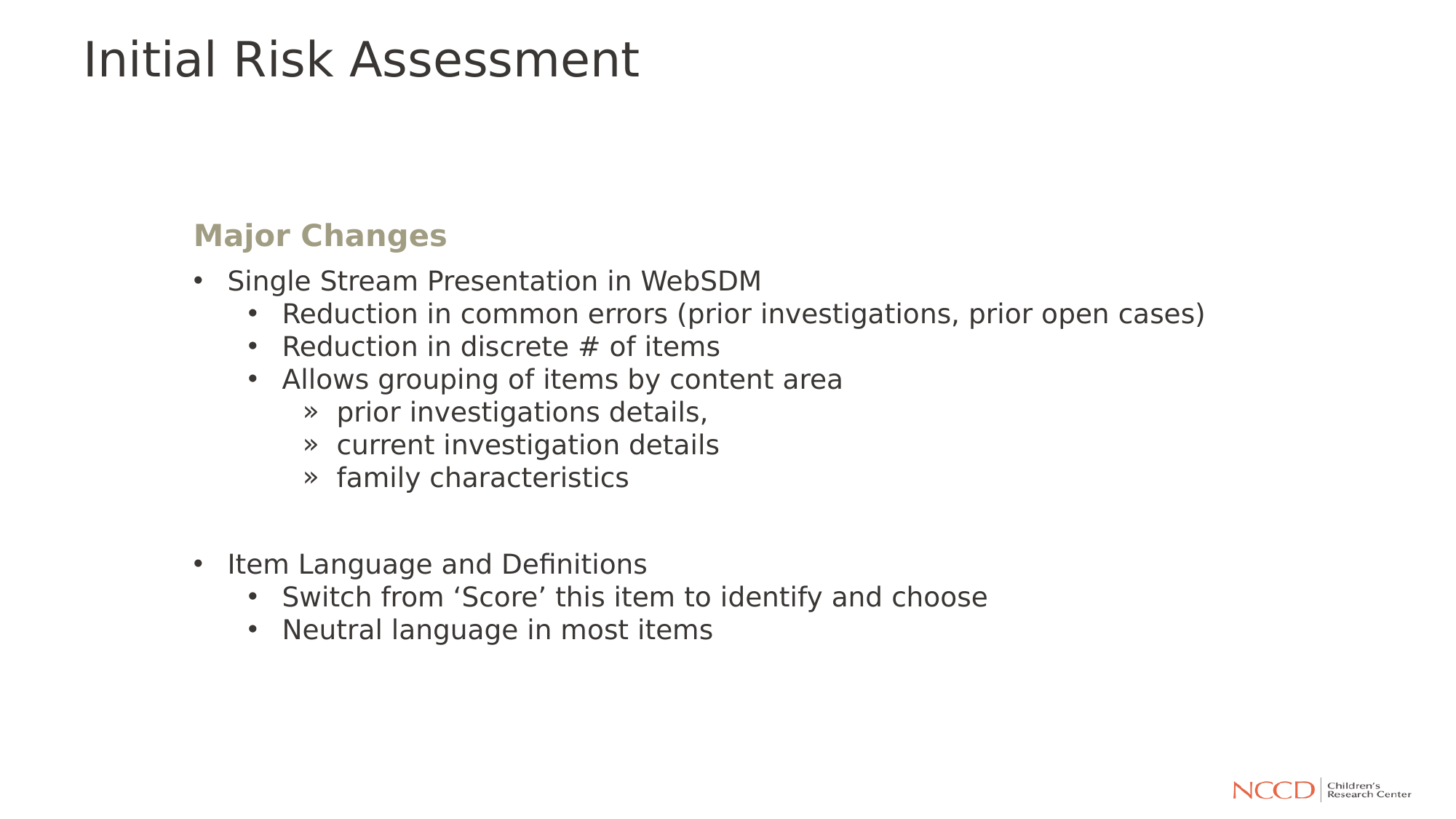

# Initial Risk Assessment
Major Changes
Single Stream Presentation in WebSDM
Reduction in common errors (prior investigations, prior open cases)
Reduction in discrete # of items
Allows grouping of items by content area
prior investigations details,
current investigation details
family characteristics

Item Language and Definitions
Switch from ‘Score’ this item to identify and choose
Neutral language in most items